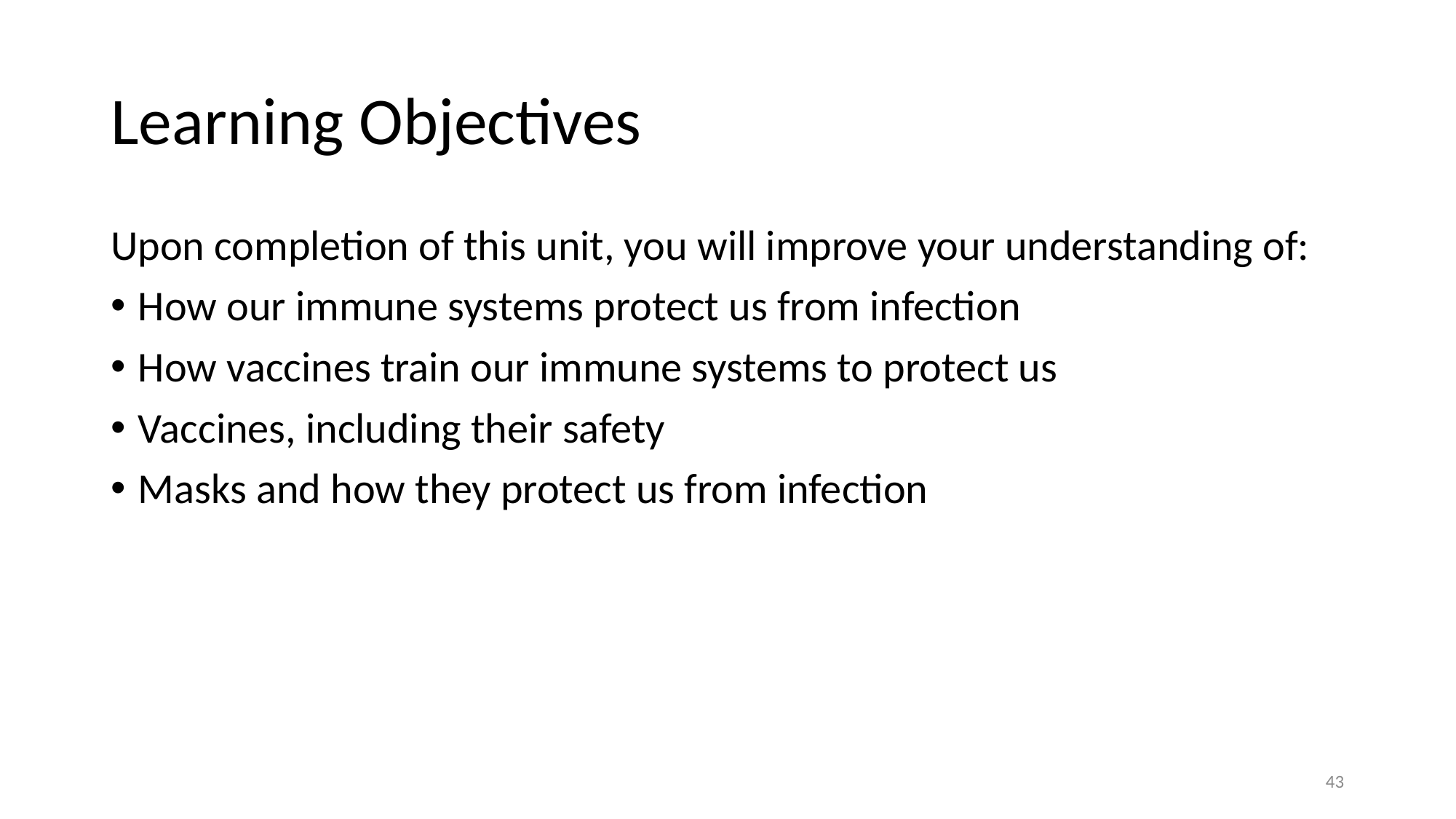

# Learning Objectives
Upon completion of this unit, you will improve your understanding of:
How our immune systems protect us from infection
How vaccines train our immune systems to protect us
Vaccines, including their safety
Masks and how they protect us from infection

43